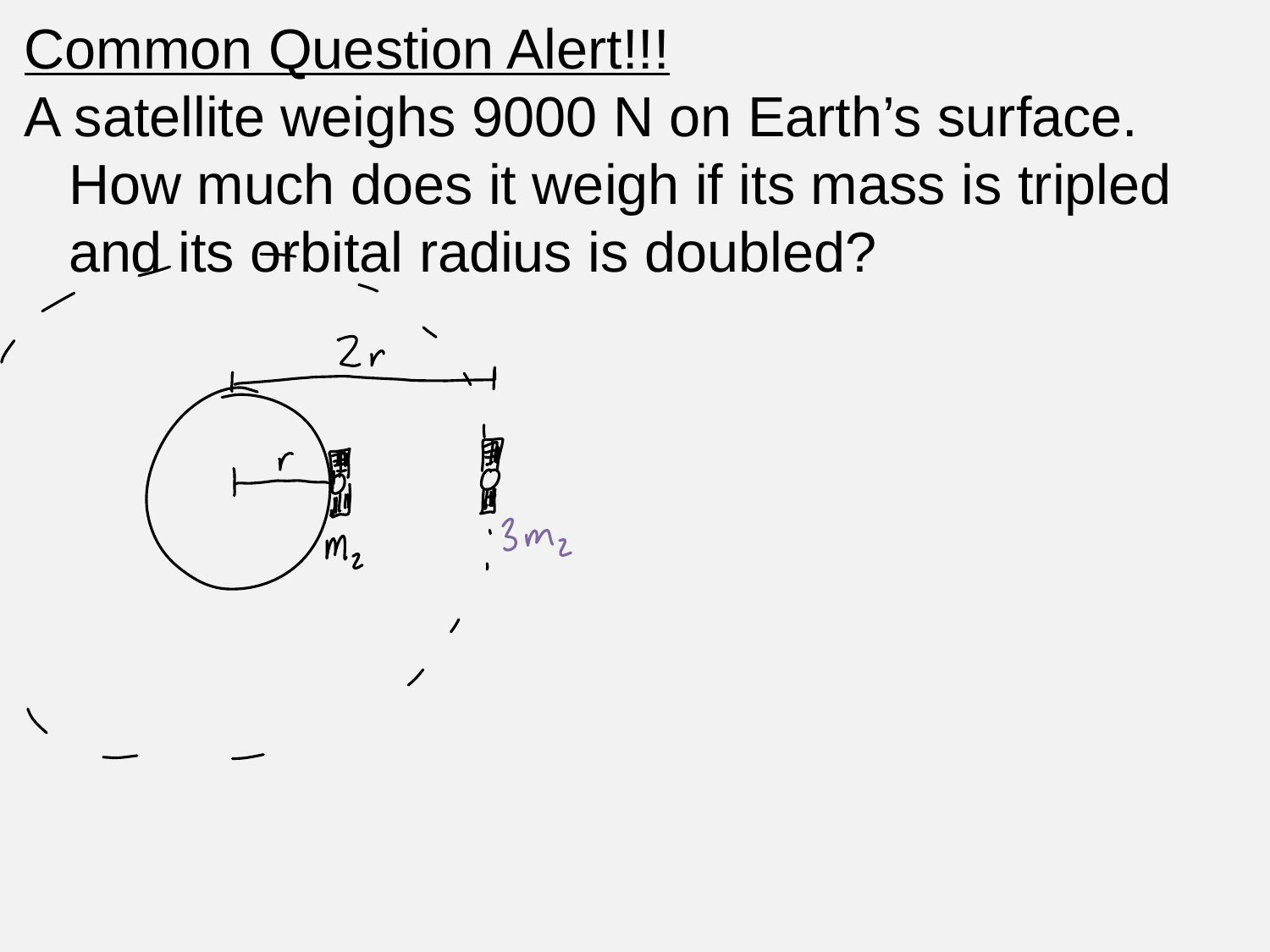

Common Question Alert!!!
A satellite weighs 9000 N on Earth’s surface.  How much does it weigh if its mass is tripled and its orbital radius is doubled?